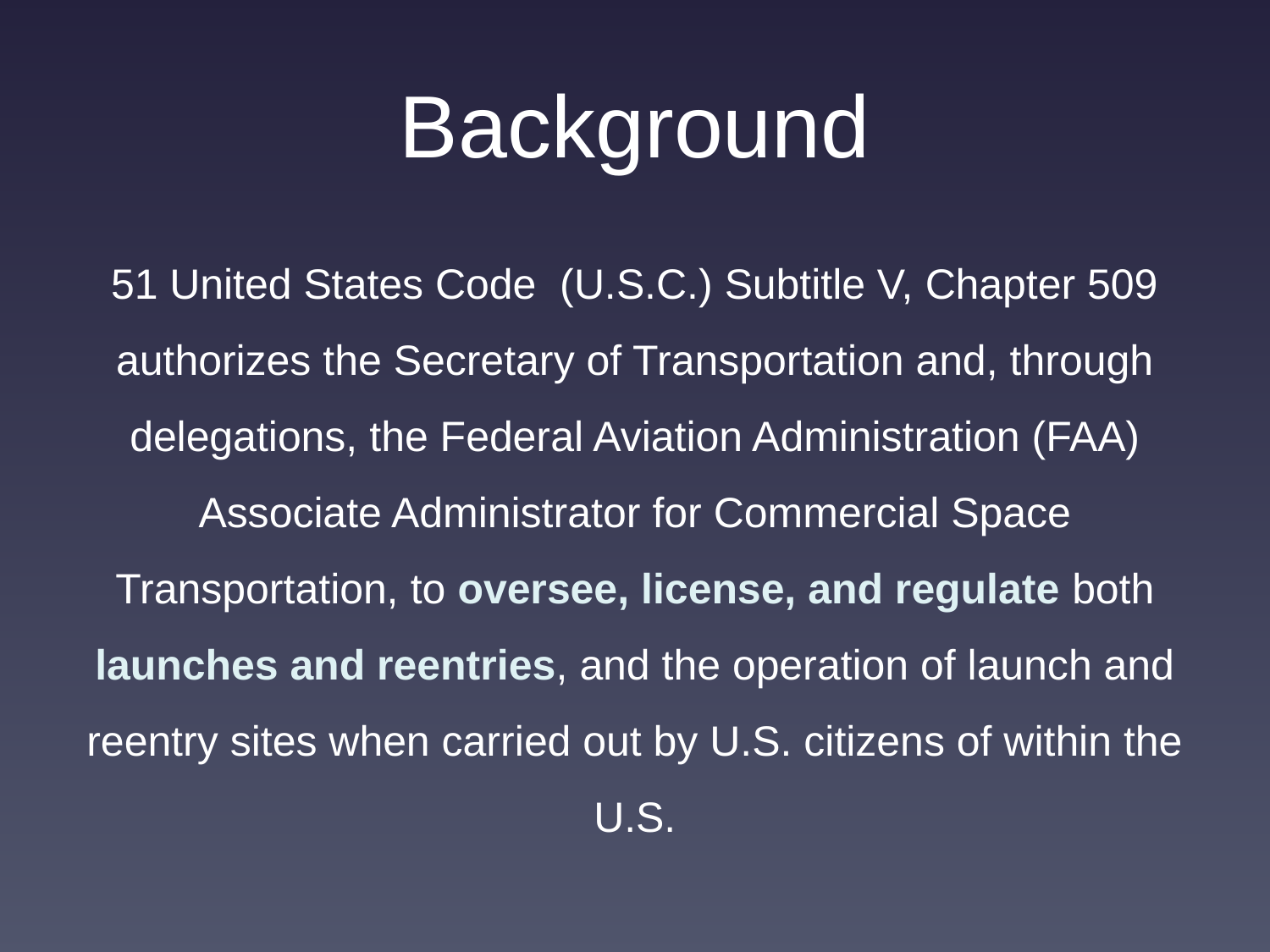

# Background
51 United States Code  (U.S.C.) Subtitle V, Chapter 509 authorizes the Secretary of Transportation and, through delegations, the Federal Aviation Administration (FAA) Associate Administrator for Commercial Space Transportation, to oversee, license, and regulate both launches and reentries, and the operation of launch and reentry sites when carried out by U.S. citizens of within the U.S.